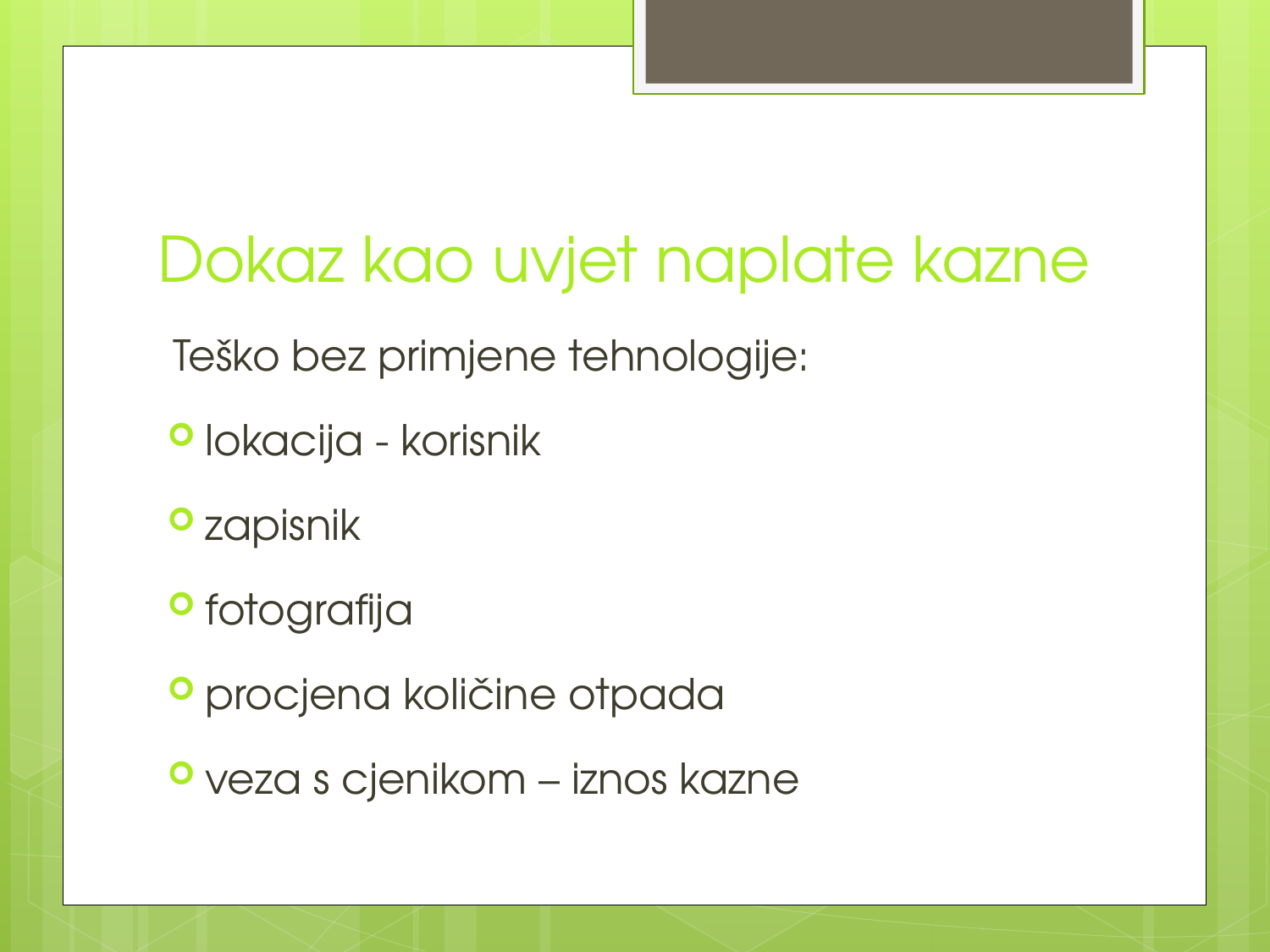

# Dokaz kao uvjet naplate kazne
Teško bez primjene tehnologije:
lokacija - korisnik
zapisnik
fotografija
procjena količine otpada
veza s cjenikom – iznos kazne